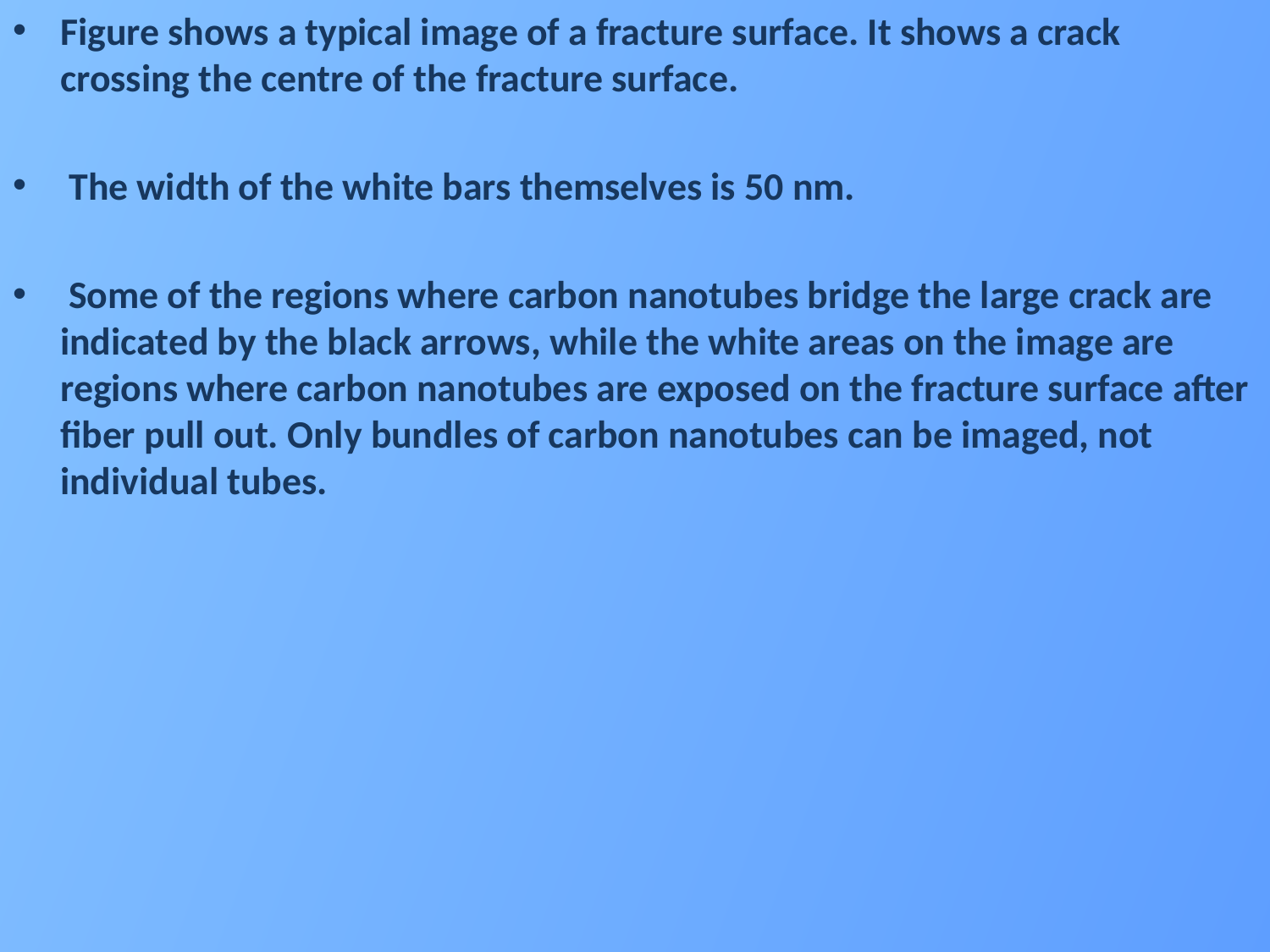

Figure shows a typical image of a fracture surface. It shows a crack crossing the centre of the fracture surface.

 The width of the white bars themselves is 50 nm.

 Some of the regions where carbon nanotubes bridge the large crack are indicated by the black arrows, while the white areas on the image are regions where carbon nanotubes are exposed on the fracture surface after fiber pull out. Only bundles of carbon nanotubes can be imaged, not individual tubes.